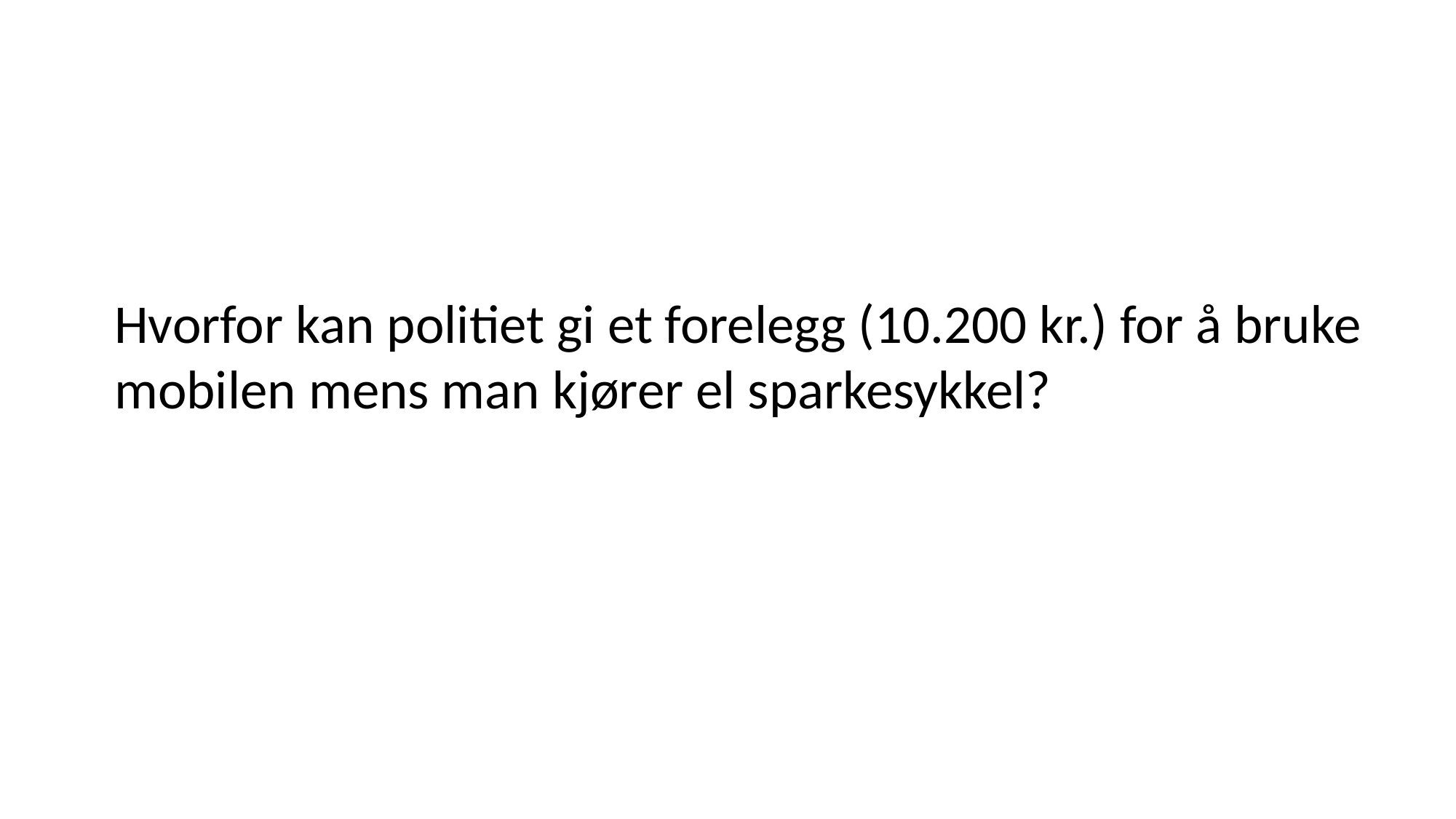

Hvorfor kan politiet gi et forelegg (10.200 kr.) for å bruke mobilen mens man kjører el sparkesykkel?